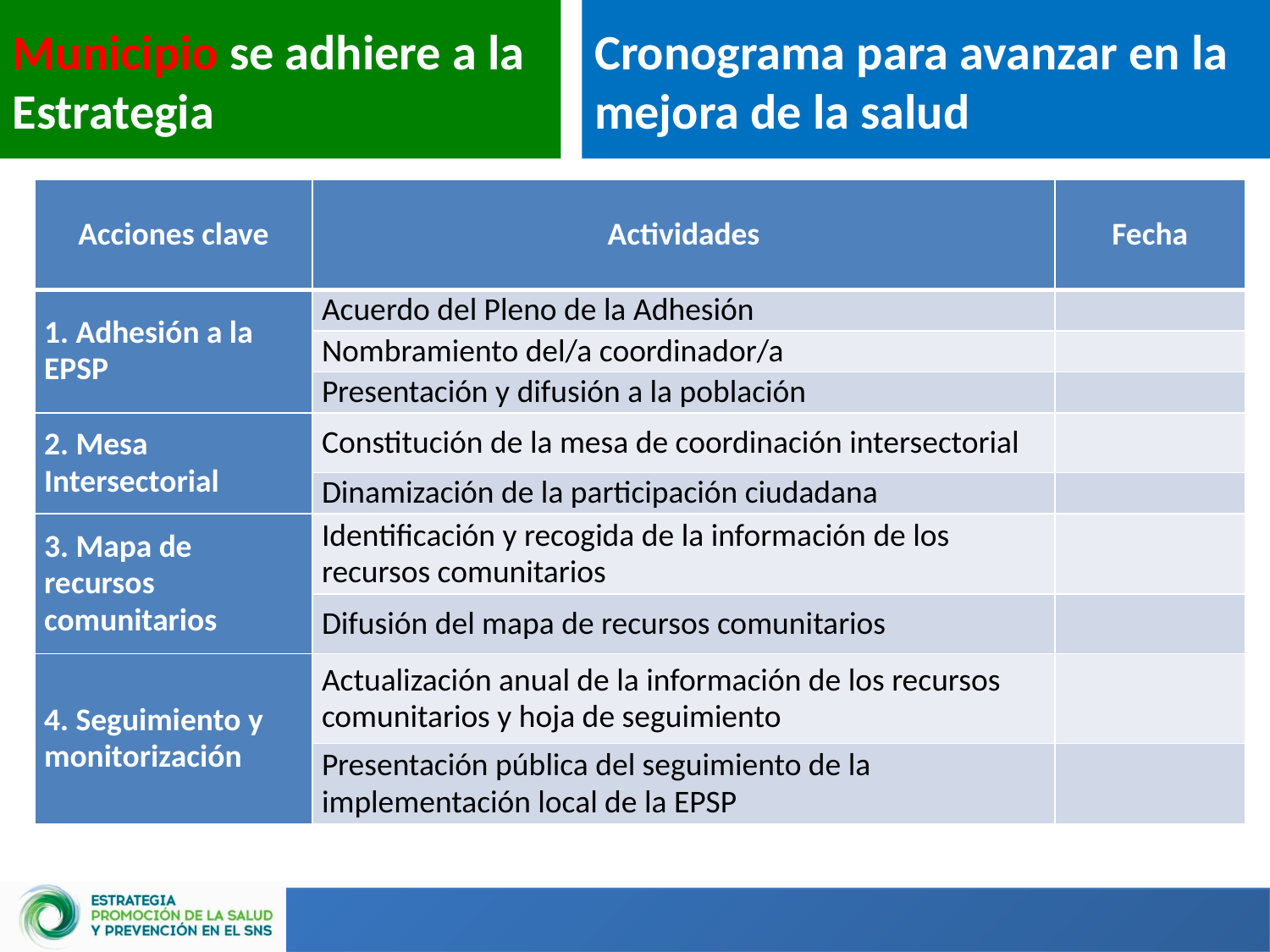

Municipio se adhiere a la Estrategia
Cronograma para avanzar en la mejora de la salud
| Acciones clave | Actividades | Fecha |
| --- | --- | --- |
| 1. Adhesión a la EPSP | Acuerdo del Pleno de la Adhesión |  |
|  | Nombramiento del/a coordinador/a |  |
|  | Presentación y difusión a la población |  |
| 2. Mesa Intersectorial | Constitución de la mesa de coordinación intersectorial |  |
|  | Dinamización de la participación ciudadana |  |
| 3. Mapa de recursos comunitarios | Identificación y recogida de la información de los recursos comunitarios |  |
|  | Difusión del mapa de recursos comunitarios |  |
| 4. Seguimiento y monitorización | Actualización anual de la información de los recursos comunitarios y hoja de seguimiento |  |
|  | Presentación pública del seguimiento de la implementación local de la EPSP |  |